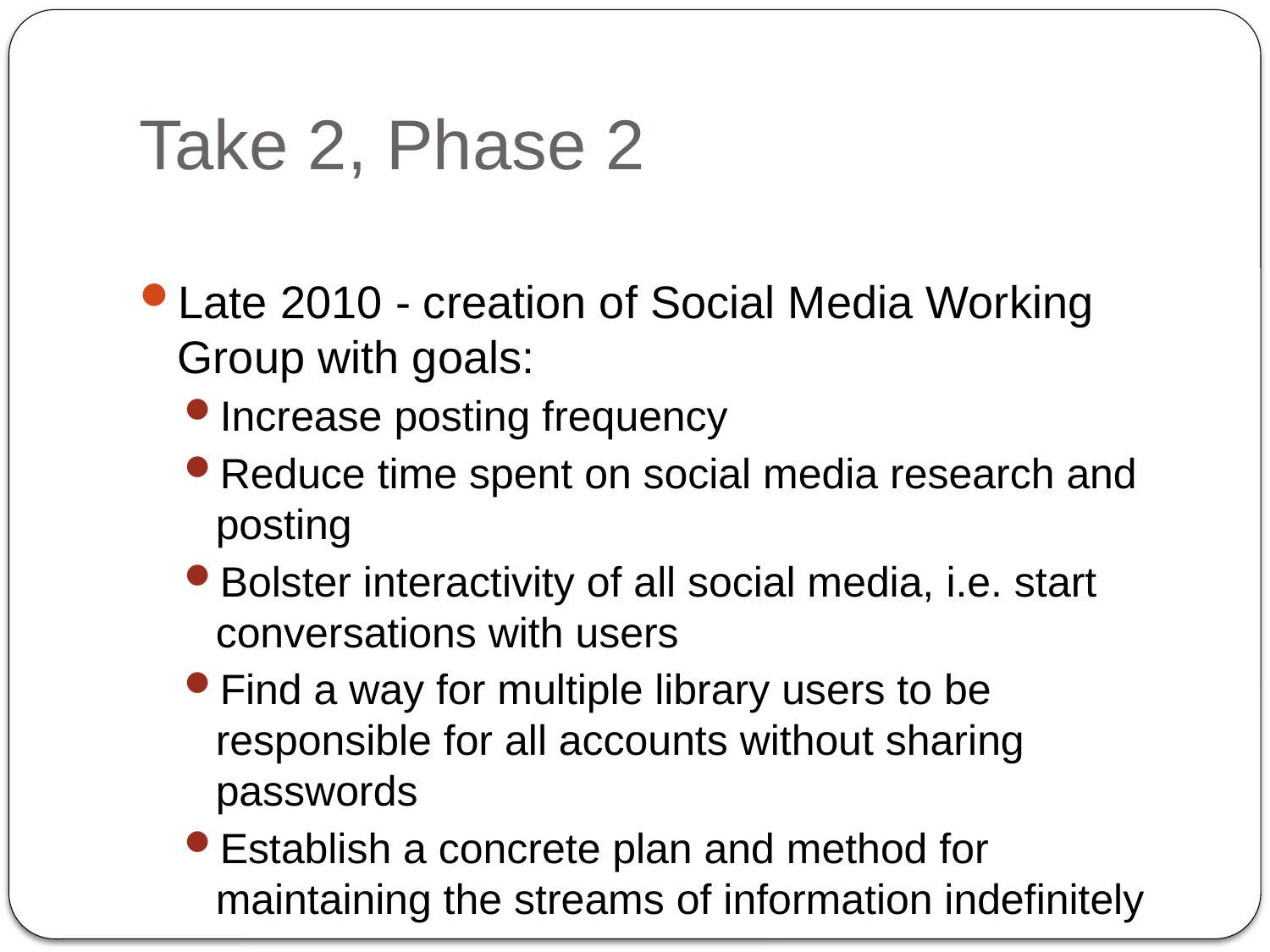

# Take 2, Phase 2

Late 2010 - creation of Social Media Working Group with goals:
Increase posting frequency
Reduce time spent on social media research and posting
Bolster interactivity of all social media, i.e. start conversations with users
Find a way for multiple library users to be responsible for all accounts without sharing passwords
Establish a concrete plan and method for maintaining the streams of information indefinitely